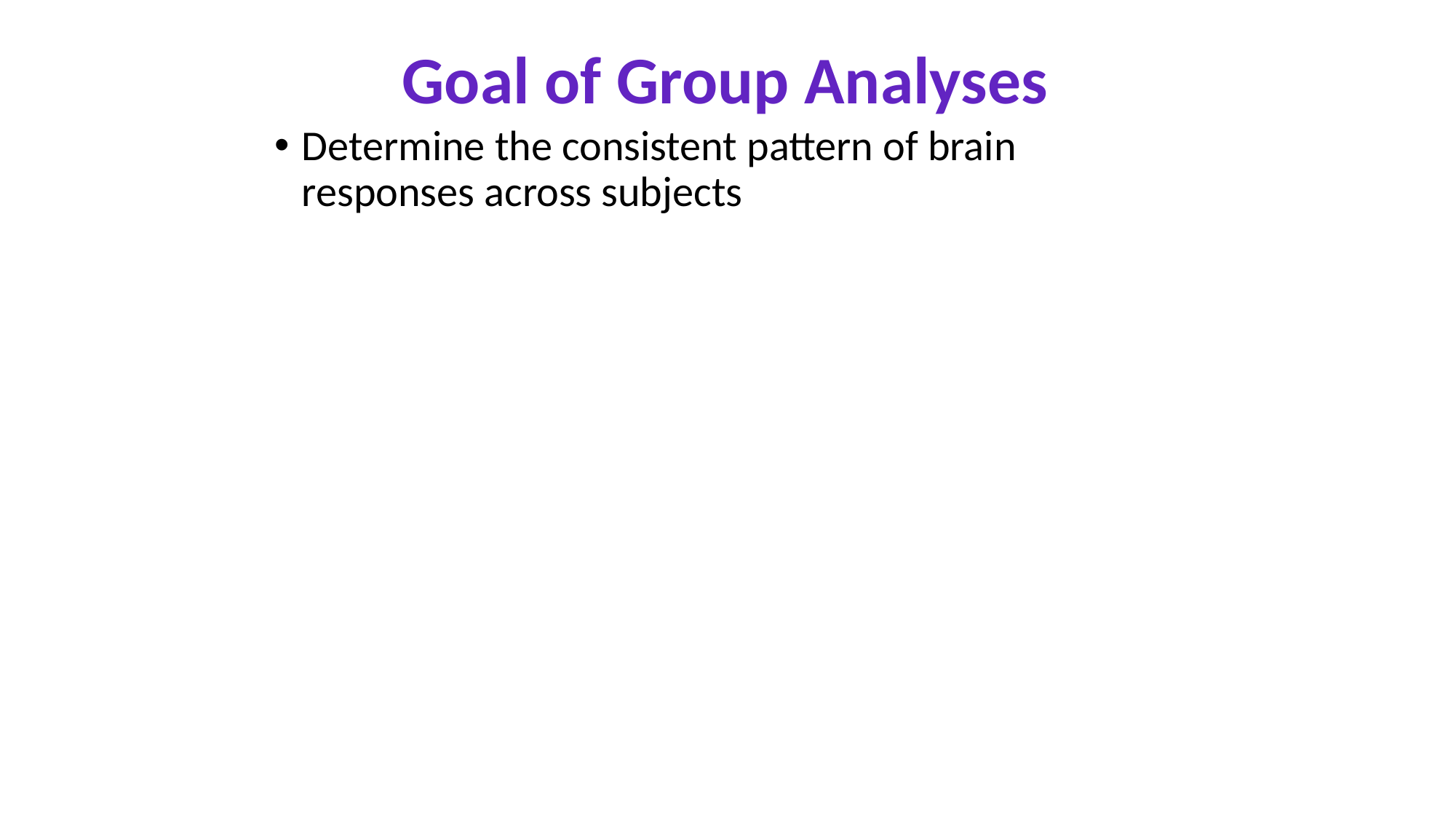

Goal of Group Analyses
Determine the consistent pattern of brain responses across subjects